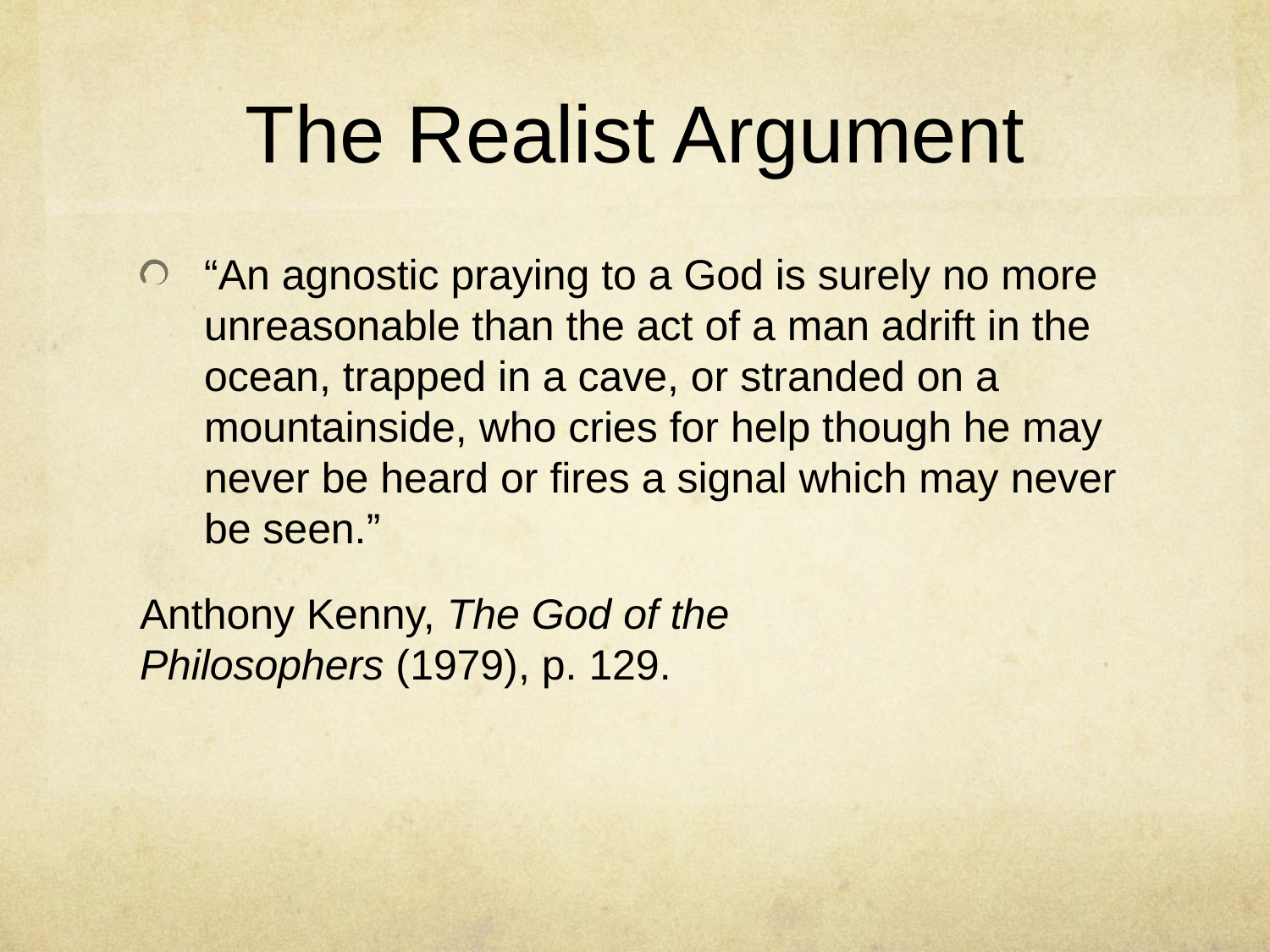

# The Realist Argument
“An agnostic praying to a God is surely no more unreasonable than the act of a man adrift in the ocean, trapped in a cave, or stranded on a mountainside, who cries for help though he may never be heard or fires a signal which may never be seen.”
Anthony Kenny, The God of the Philosophers (1979), p. 129.